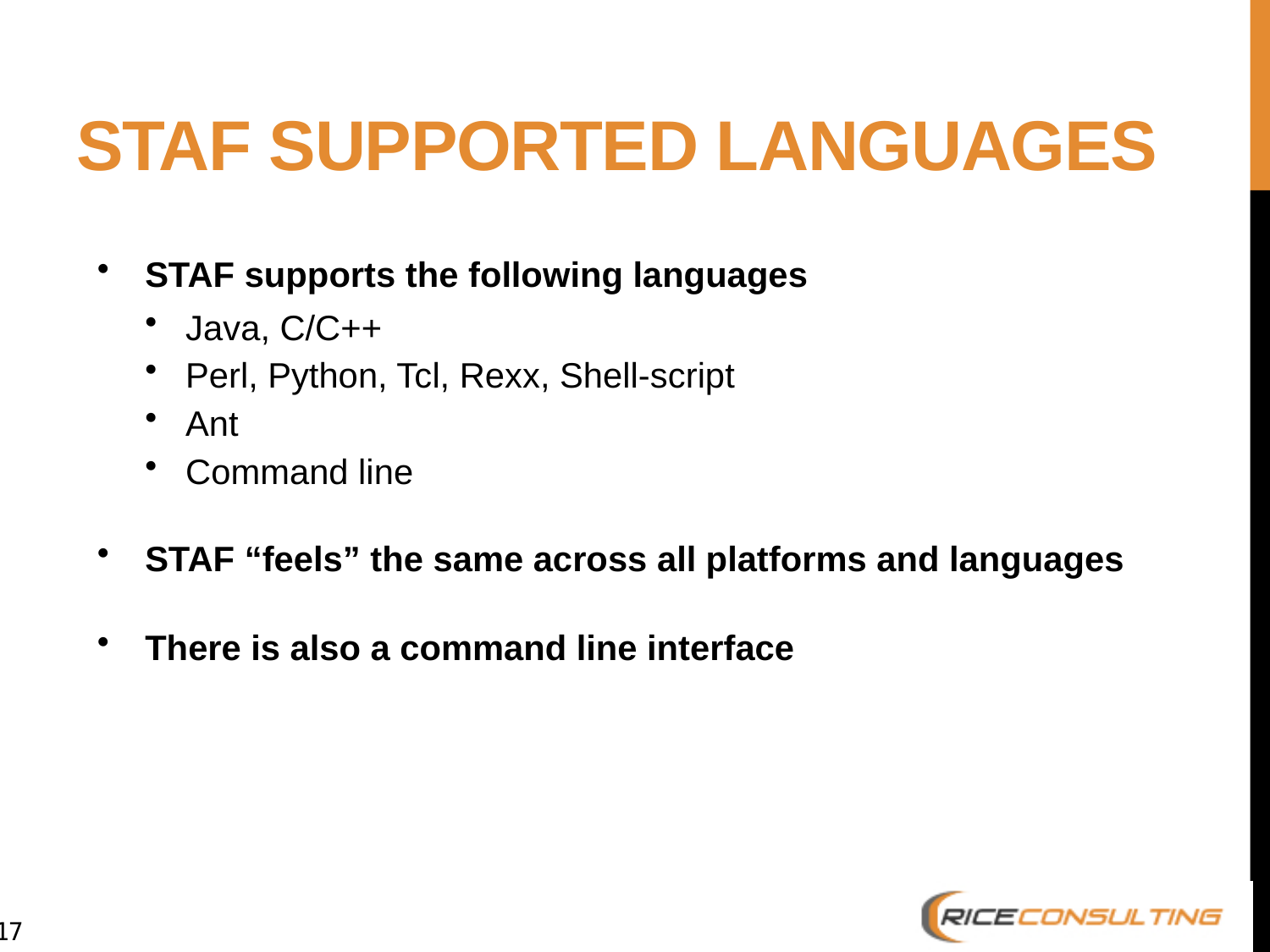

# STAF Supported Languages
STAF supports the following languages
Java, C/C++
Perl, Python, Tcl, Rexx, Shell-script
Ant
Command line

STAF “feels” the same across all platforms and languages

There is also a command line interface